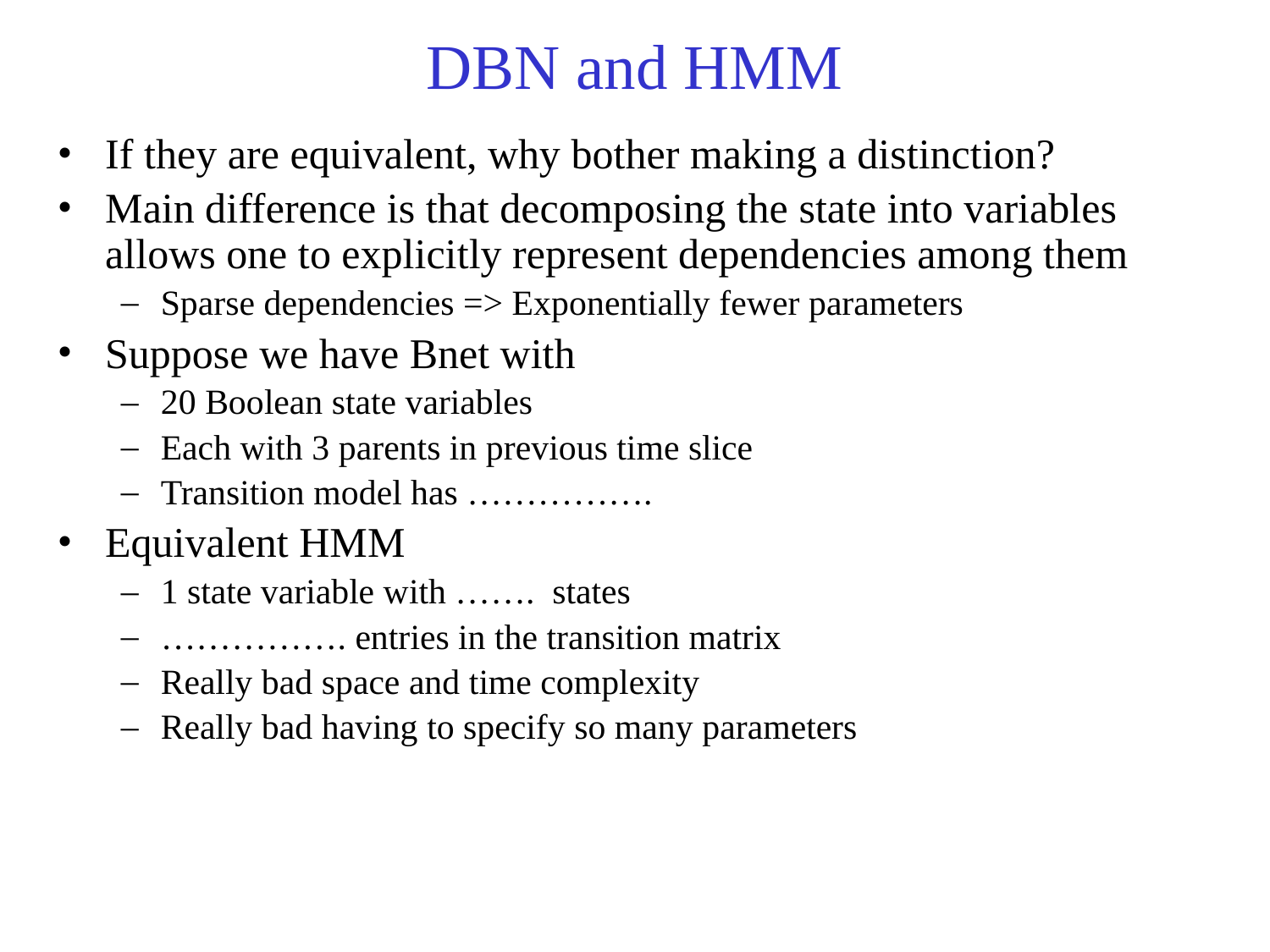

# DBN and HMM
If they are equivalent, why bother making a distinction?
Main difference is that decomposing the state into variables allows one to explicitly represent dependencies among them
Sparse dependencies => Exponentially fewer parameters
Suppose we have Bnet with
20 Boolean state variables
Each with 3 parents in previous time slice
Transition model has …………….
Equivalent HMM
1 state variable with …….  states
……………. entries in the transition matrix
Really bad space and time complexity
Really bad having to specify so many parameters